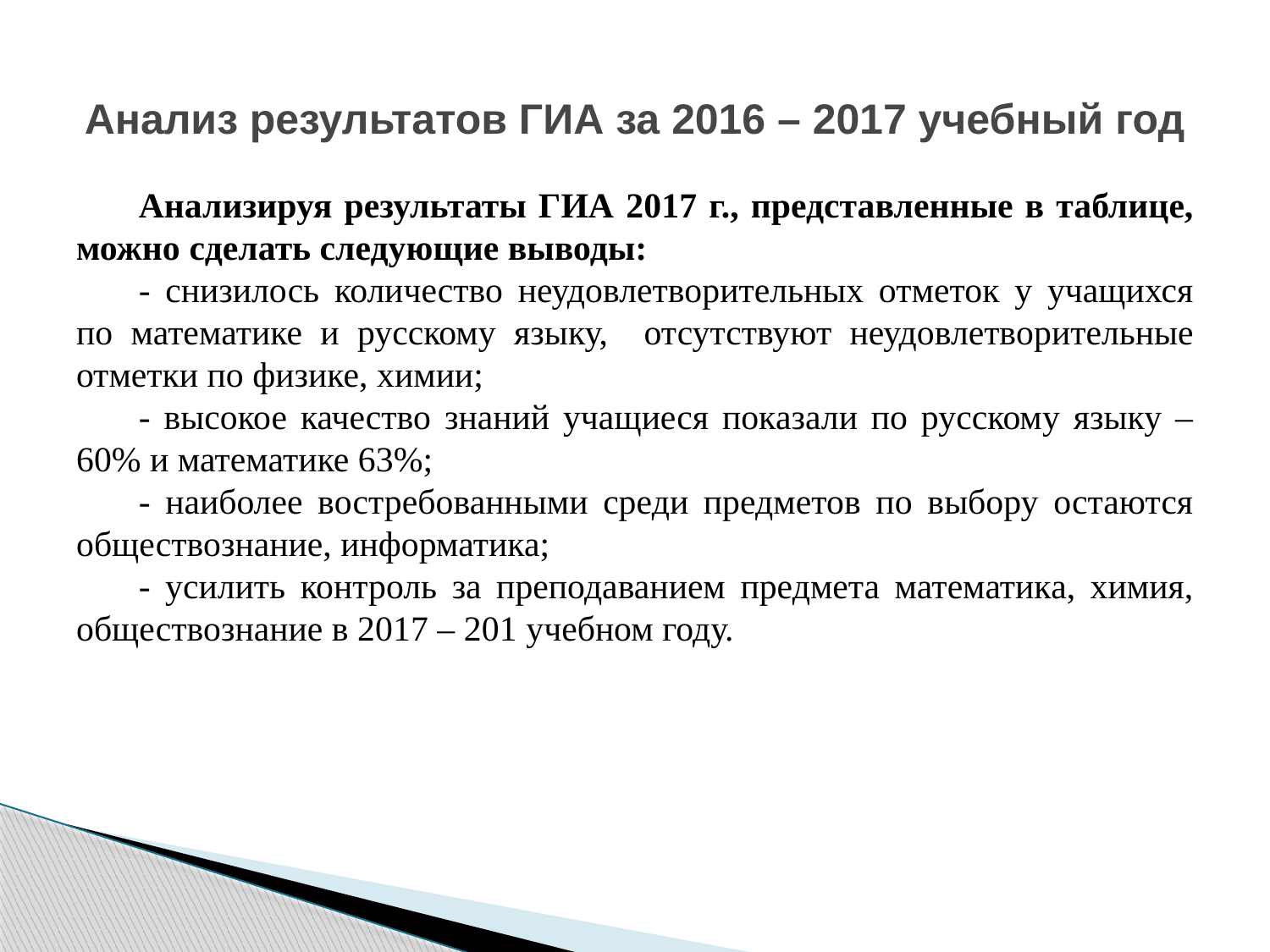

# Анализ результатов ГИА за 2016 – 2017 учебный год
Анализируя результаты ГИА 2017 г., представленные в таблице, можно сделать следующие выводы:
- снизилось количество неудовлетворительных отметок у учащихся по математике и русскому языку,  отсутствуют неудовлетворительные отметки по физике, химии;
- высокое качество знаний учащиеся показали по русскому языку – 60% и математике 63%;
- наиболее востребованными среди предметов по выбору остаются обществознание, информатика;
- усилить контроль за преподаванием предмета математика, химия, обществознание в 2017 – 201 учебном году.